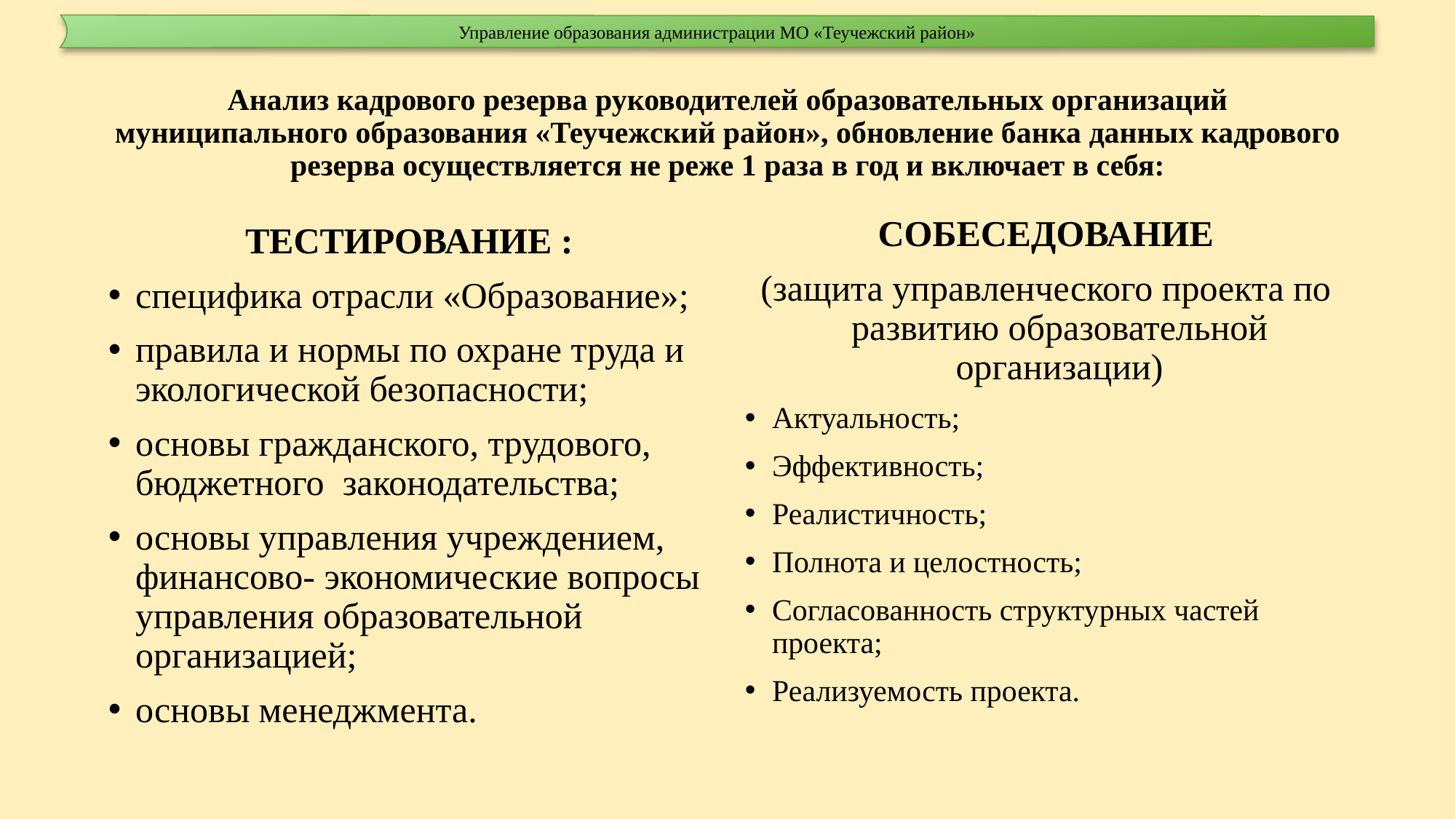

Управление образования администрации МО «Теучежский район»
# Анализ кадрового резерва руководителей образовательных организаций муниципального образования «Теучежский район», обновление банка данных кадрового резерва осуществляется не реже 1 раза в год и включает в себя:
СОБЕСЕДОВАНИЕ
(защита управленческого проекта по развитию образовательной организации)
Актуальность;
Эффективность;
Реалистичность;
Полнота и целостность;
Согласованность структурных частей проекта;
Реализуемость проекта.

ТЕСТИРОВАНИЕ :
специфика отрасли «Образование»;
правила и нормы по охране труда и экологической безопасности;
основы гражданского, трудового, бюджетного  законодательства;
основы управления учреждением, финансово- экономические вопросы управления образовательной организацией;
основы менеджмента.